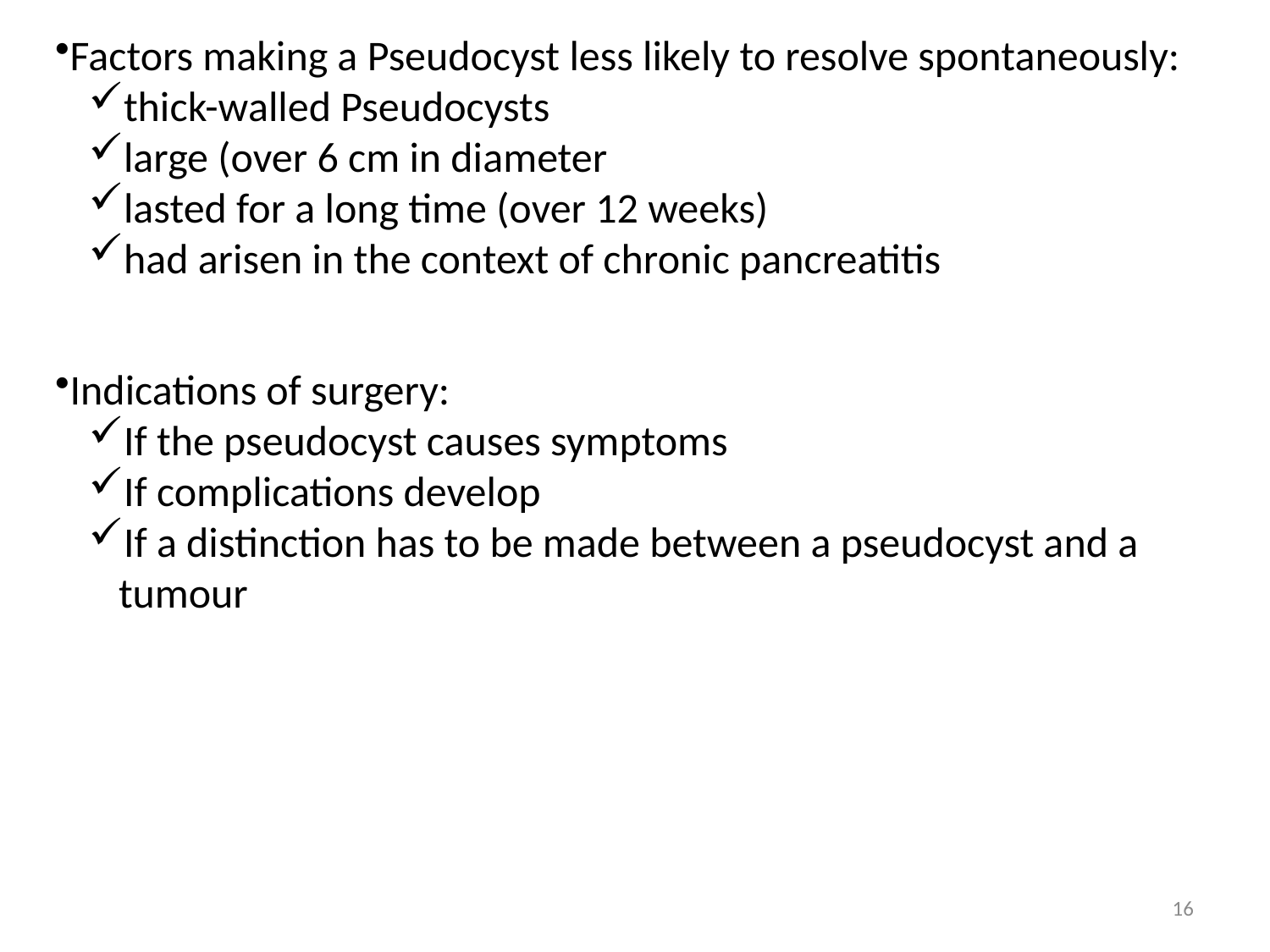

Factors making a Pseudocyst less likely to resolve spontaneously:
thick-walled Pseudocysts
large (over 6 cm in diameter
lasted for a long time (over 12 weeks)
had arisen in the context of chronic pancreatitis
Indications of surgery:
If the pseudocyst causes symptoms
If complications develop
If a distinction has to be made between a pseudocyst and a tumour
16